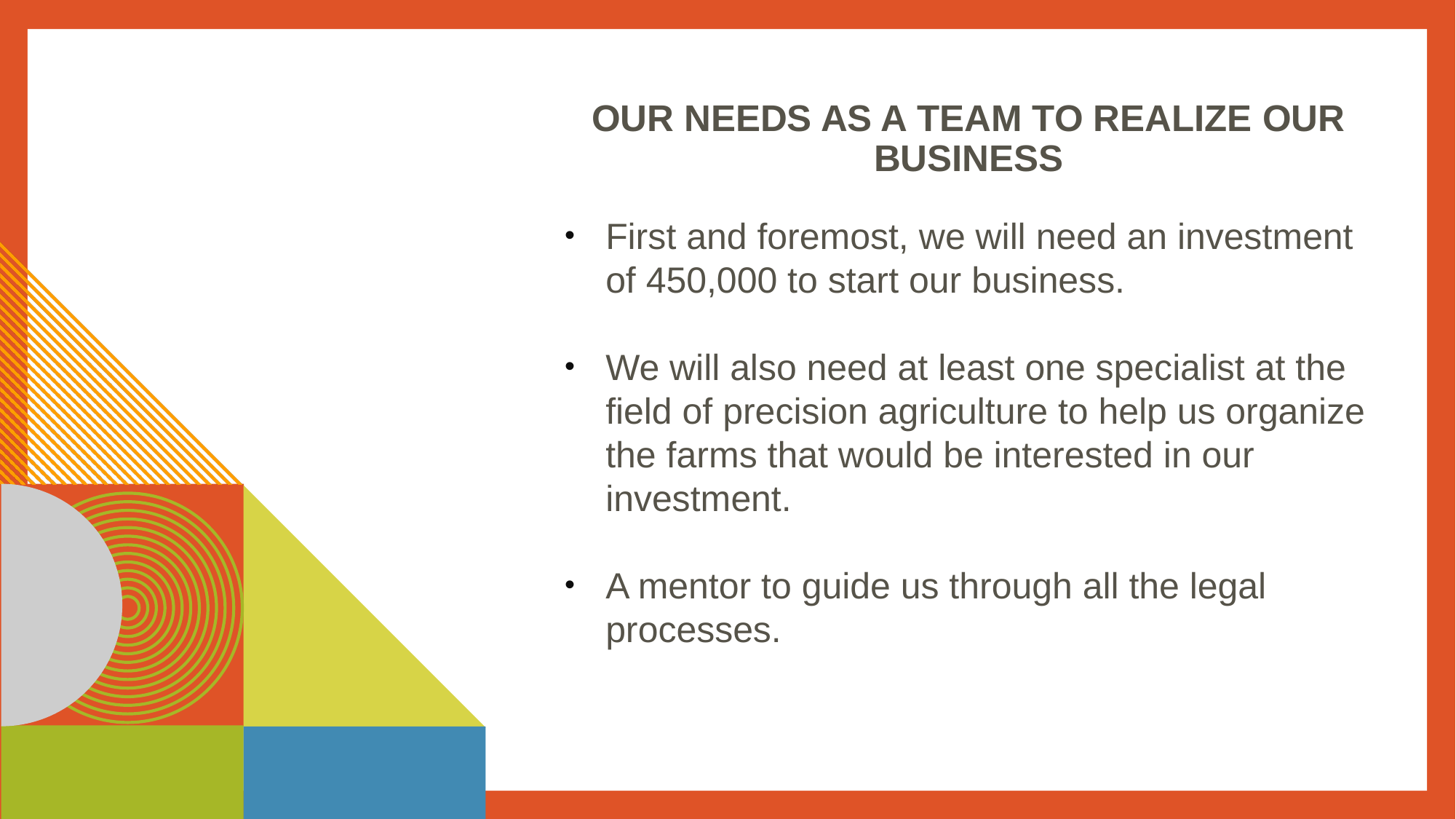

# Our needs as a team to realize our business
First and foremost, we will need an investment of 450,000 to start our business.

We will also need at least one specialist at the field of precision agriculture to help us organize the farms that would be interested in our investment.

A mentor to guide us through all the legal processes.